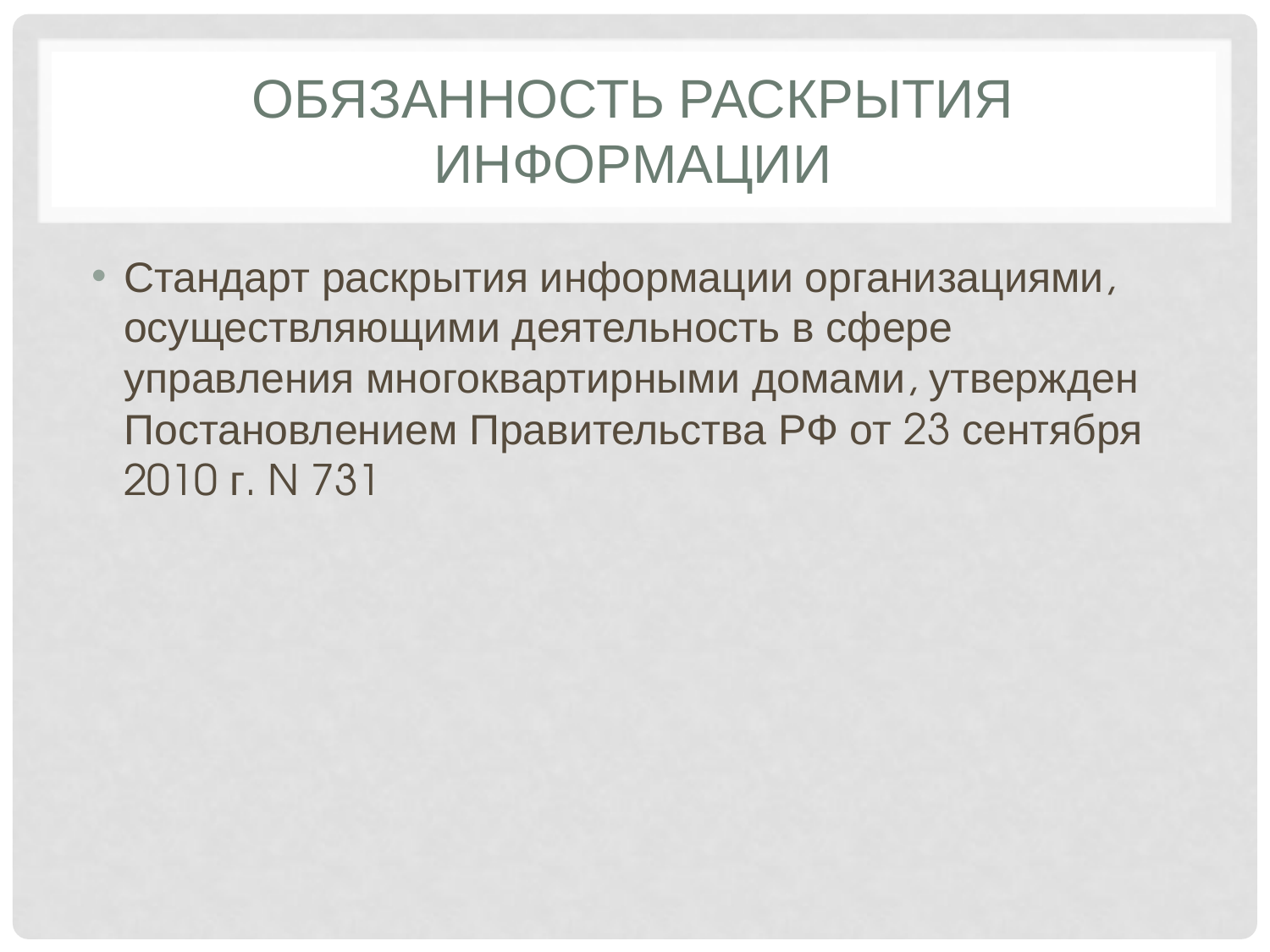

# Обязанность раскрытия информации
Стандарт раскрытия информации организациями, осуществляющими деятельность в сфере управления многоквартирными домами, утвержден Постановлением Правительства РФ от 23 сентября 2010 г. N 731